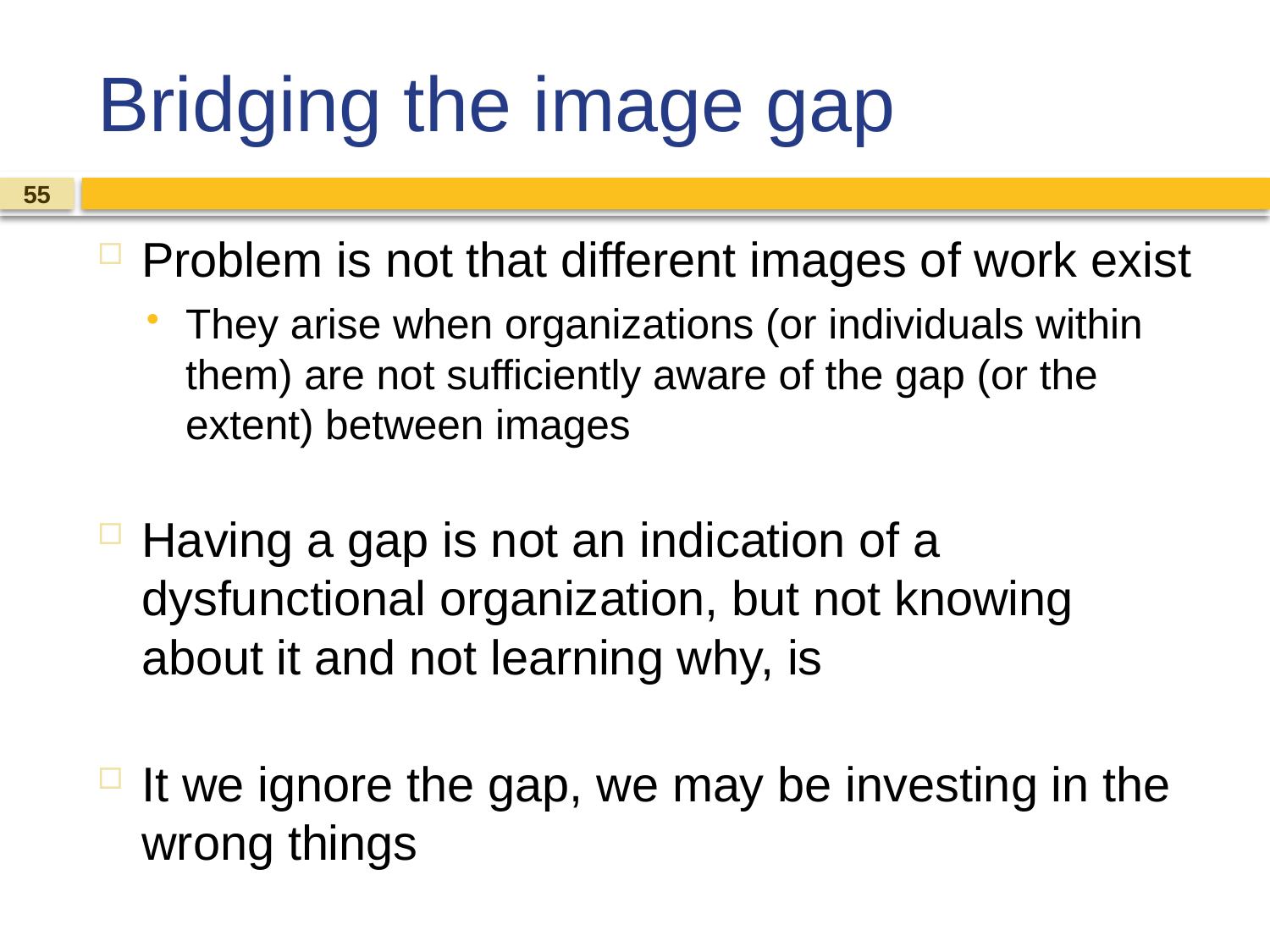

# Bridging the image gap
55
Problem is not that different images of work exist
They arise when organizations (or individuals within them) are not sufficiently aware of the gap (or the extent) between images
Having a gap is not an indication of a dysfunctional organization, but not knowing about it and not learning why, is
It we ignore the gap, we may be investing in the wrong things